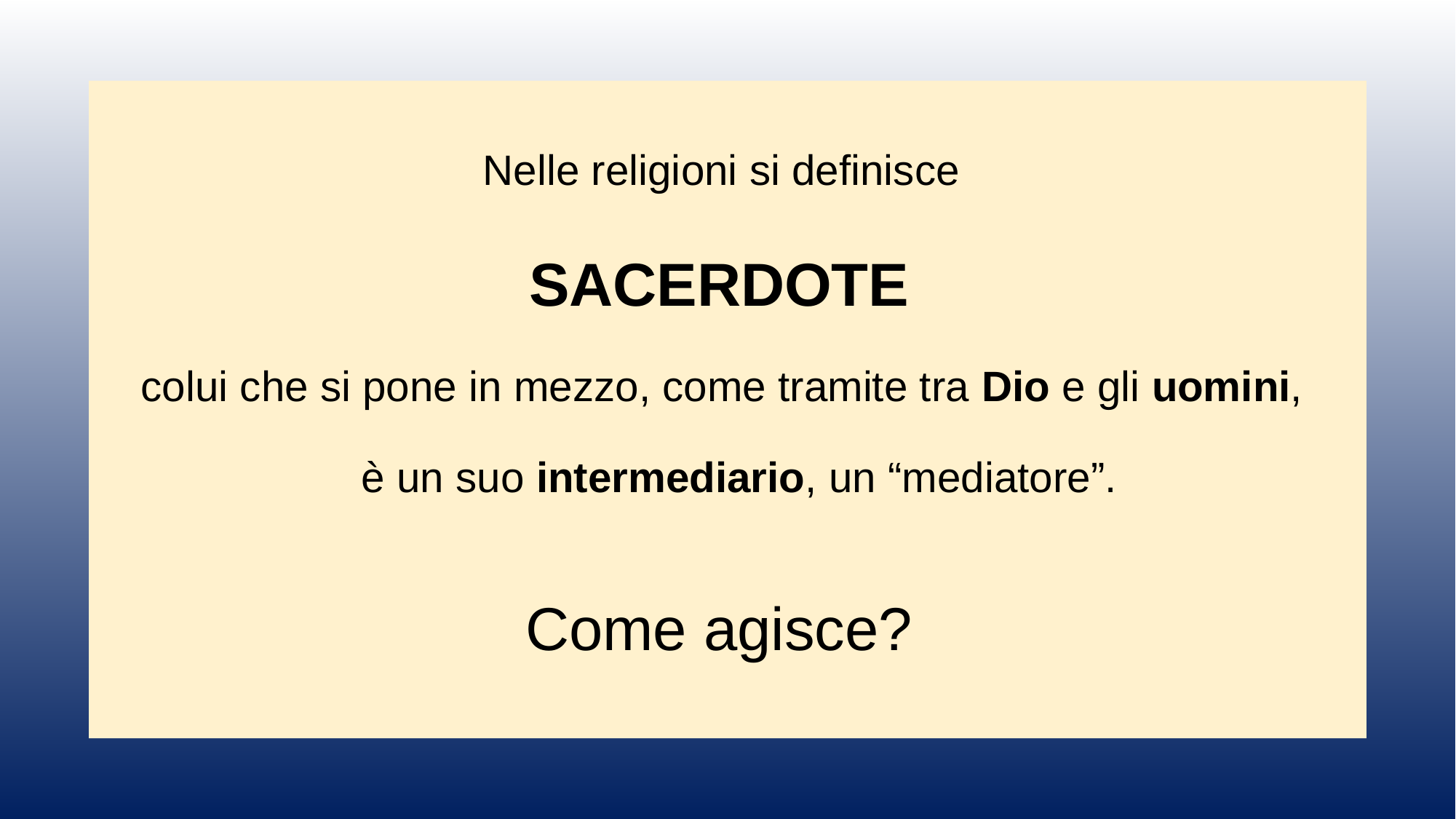

Nelle religioni si definisce
SACERDOTE
colui che si pone in mezzo, come tramite tra Dio e gli uomini,
   è un suo intermediario, un “mediatore”.

Come agisce?